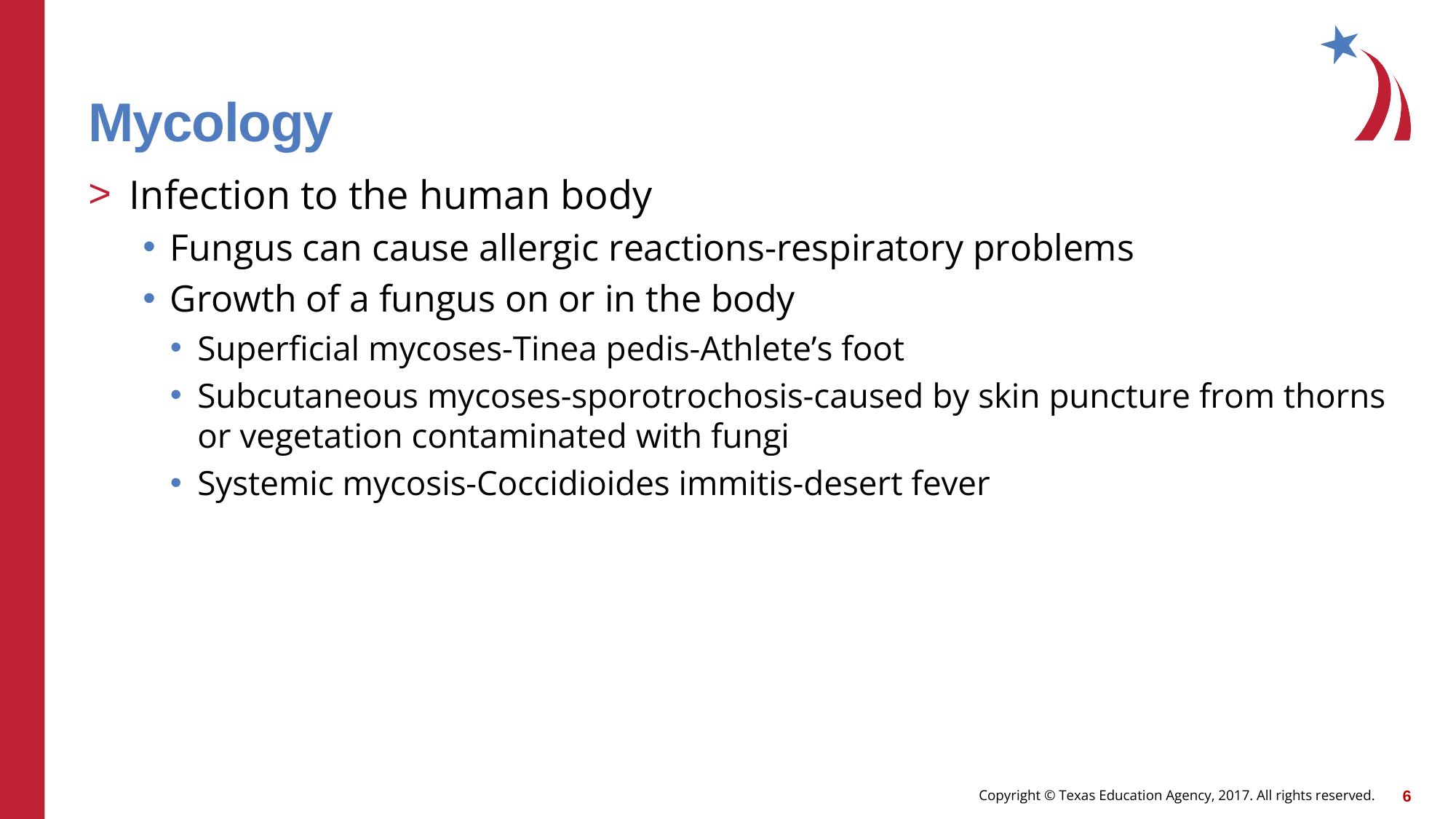

# Mycology
Infection to the human body
Fungus can cause allergic reactions-respiratory problems
Growth of a fungus on or in the body
Superficial mycoses-Tinea pedis-Athlete’s foot
Subcutaneous mycoses-sporotrochosis-caused by skin puncture from thorns or vegetation contaminated with fungi
Systemic mycosis-Coccidioides immitis-desert fever